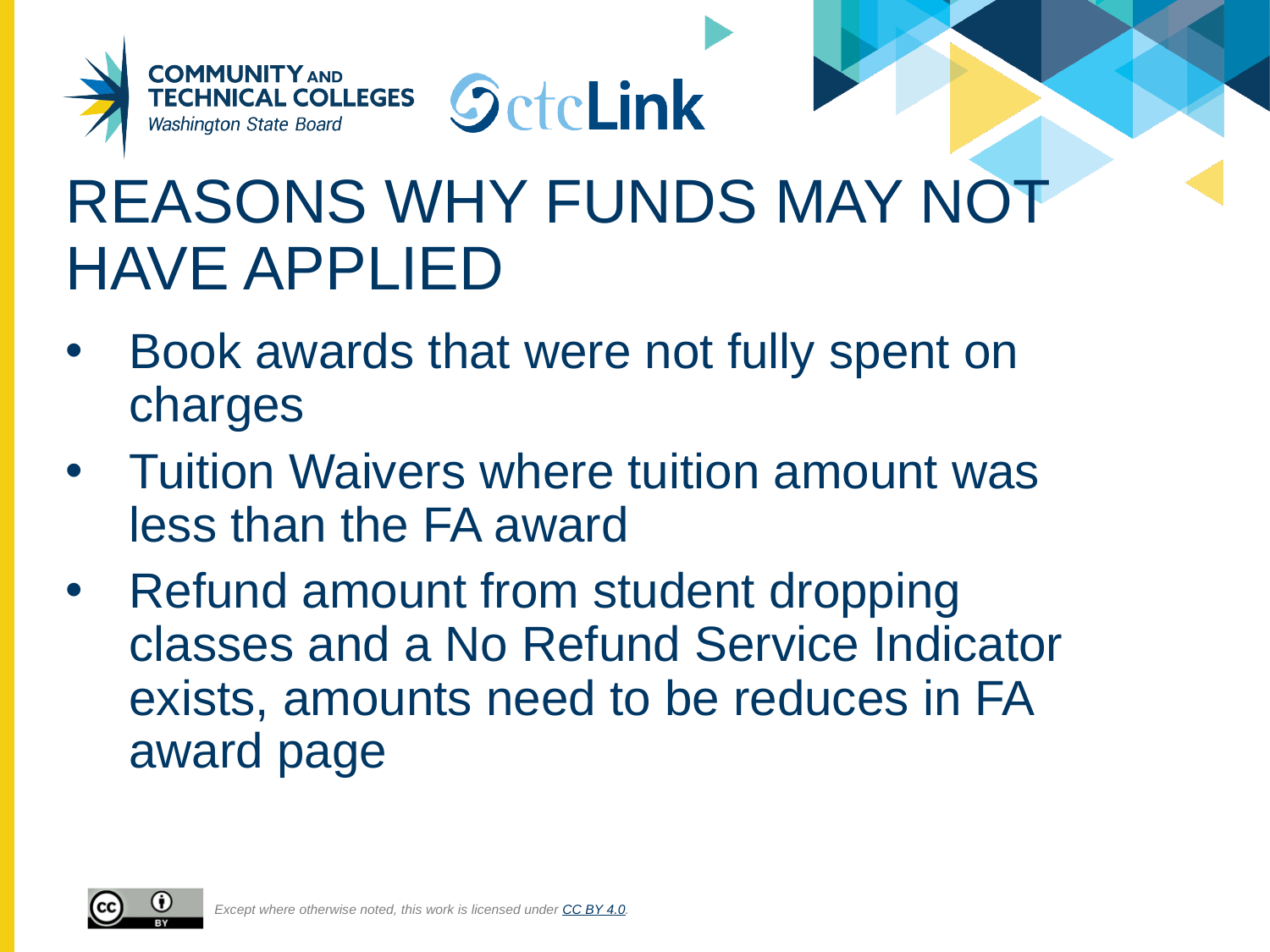

# REASONS WHY FUNDS MAY NOT HAVE APPLIED
Book awards that were not fully spent on charges
Tuition Waivers where tuition amount was less than the FA award
Refund amount from student dropping classes and a No Refund Service Indicator exists, amounts need to be reduces in FA award page